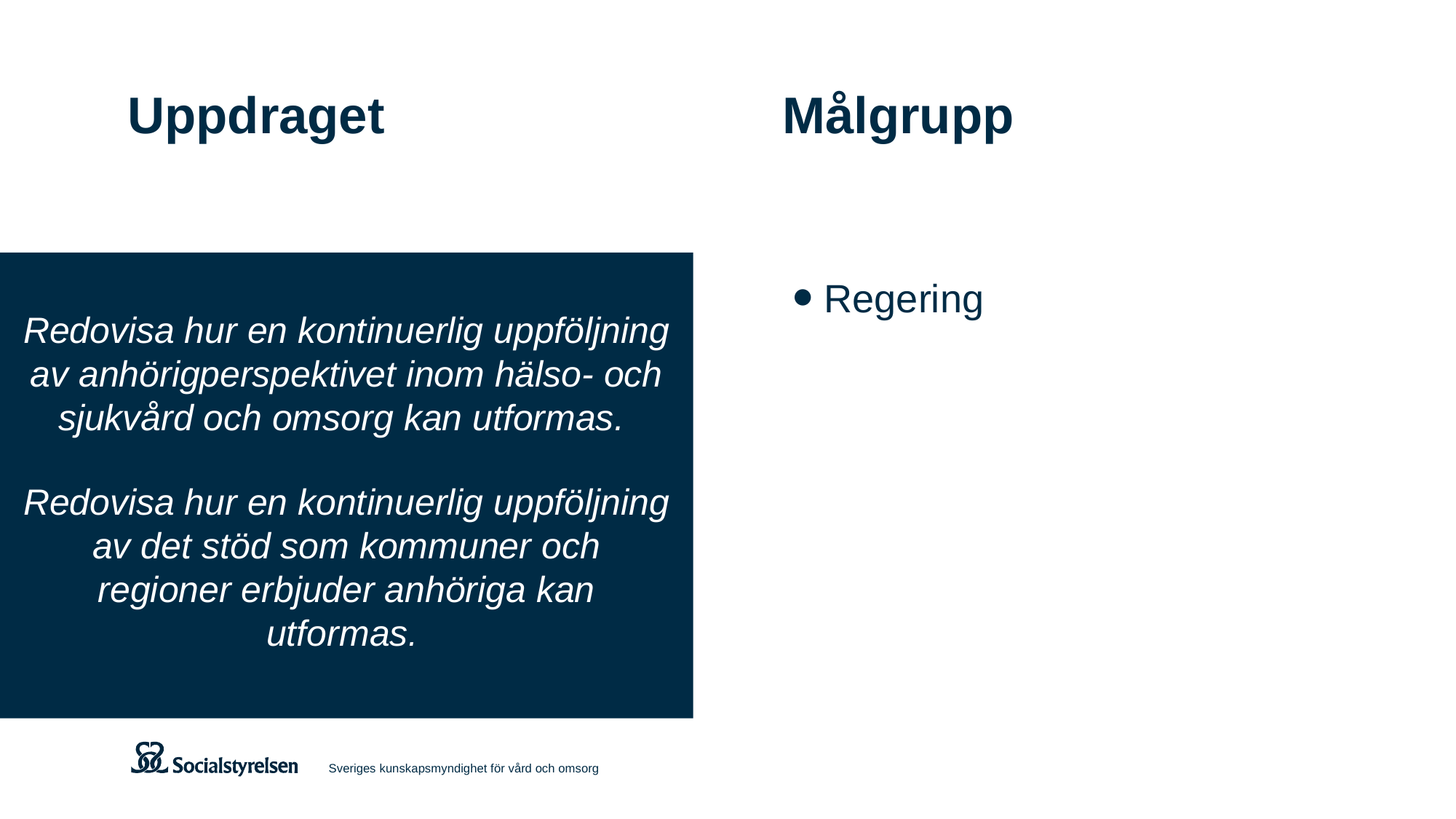

# Uppdraget		       		Målgrupp

Redovisa hur en kontinuerlig uppföljning av anhörigperspektivet inom hälso- och sjukvård och omsorg kan utformas.
Redovisa hur en kontinuerlig uppföljning av det stöd som kommuner och regioner erbjuder anhöriga kan utformas.

Regering

Sveriges kunskapsmyndighet för vård och omsorg